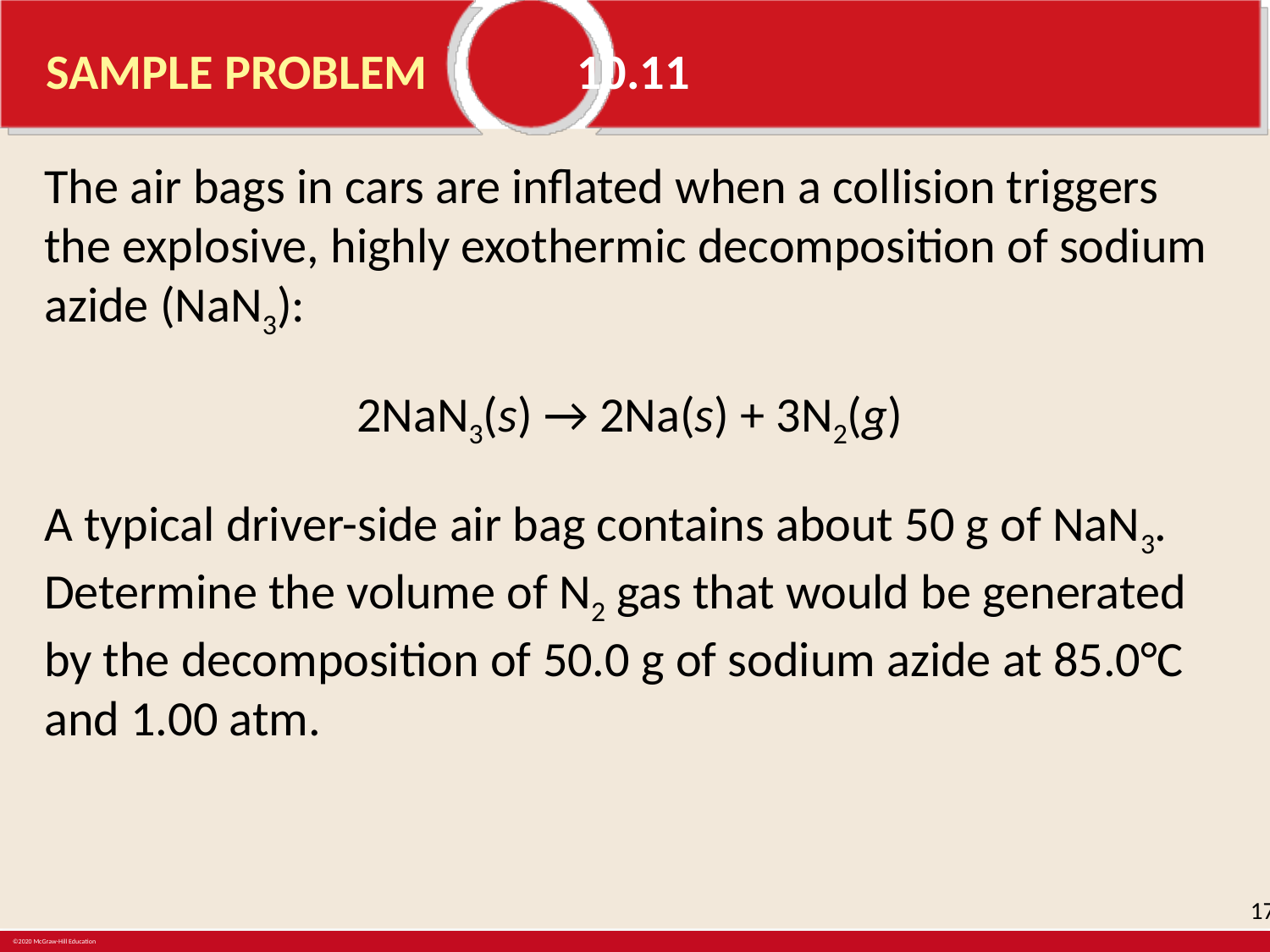

# SAMPLE PROBLEM	  10.11
The air bags in cars are inflated when a collision triggers the explosive, highly exothermic decomposition of sodium azide (NaN3):
2NaN3(s) → 2Na(s) + 3N2(g)
A typical driver-side air bag contains about 50 g of NaN3. Determine the volume of N2 gas that would be generated by the decomposition of 50.0 g of sodium azide at 85.0°C and 1.00 atm.